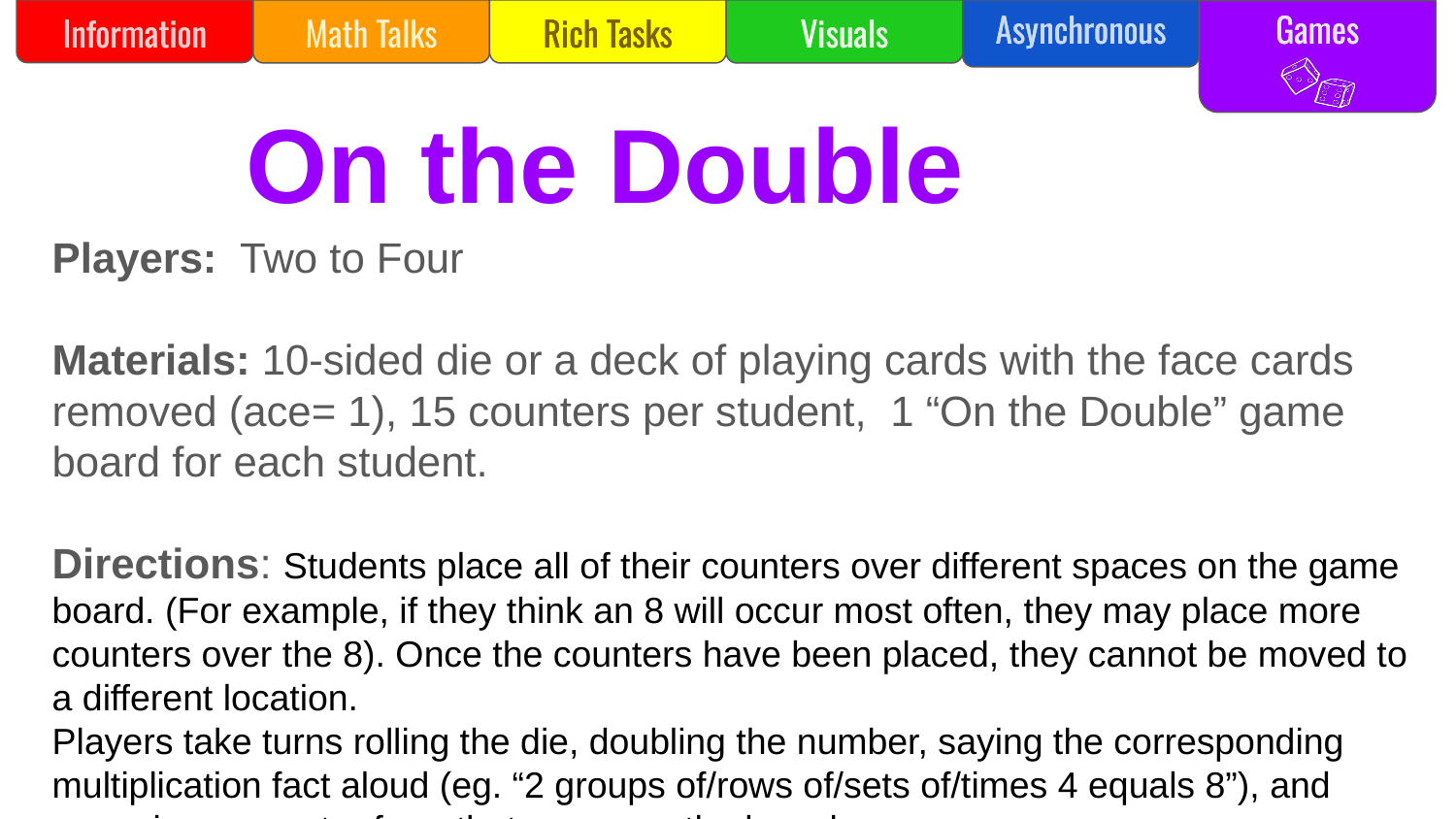

On the Double
Players:  Two to Four

Materials: 10-sided die or a deck of playing cards with the face cards removed (ace= 1), 15 counters per student,  1 “On the Double” game board for each student.

Directions: Students place all of their counters over different spaces on the game board. (For example, if they think an 8 will occur most often, they may place more counters over the 8). Once the counters have been placed, they cannot be moved to a different location.
Players take turns rolling the die, doubling the number, saying the corresponding multiplication fact aloud (eg. “2 groups of/rows of/sets of/times 4 equals 8”), and removing a counter from that space on the board.
If they do not have a counter on that number, no counter is removed.
The first student to remove all of their counters wins the game.